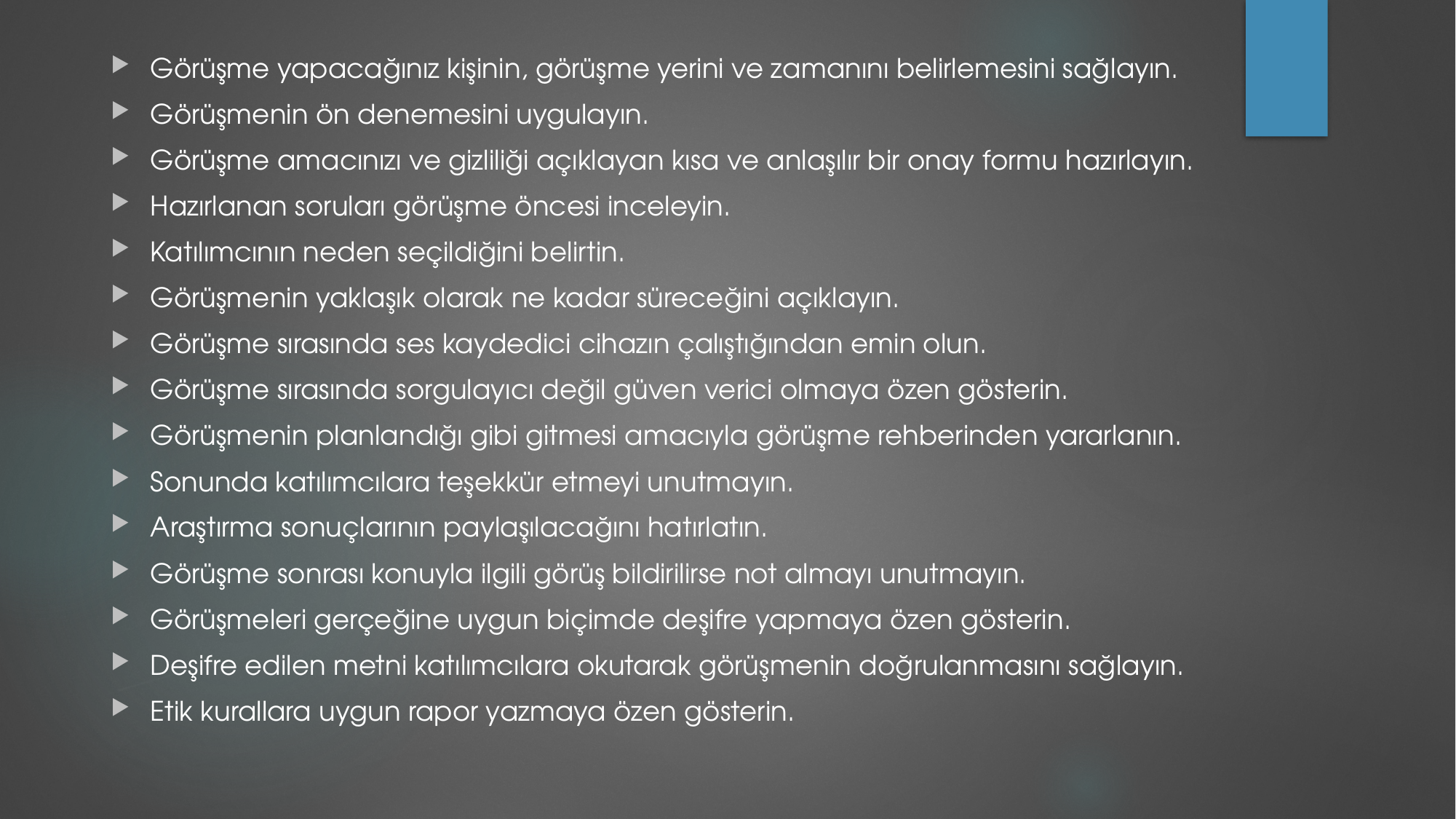

Görüşme yapacağınız kişinin, görüşme yerini ve zamanını belirlemesini sağlayın.
Görüşmenin ön denemesini uygulayın.
Görüşme amacınızı ve gizliliği açıklayan kısa ve anlaşılır bir onay formu hazırlayın.
Hazırlanan soruları görüşme öncesi inceleyin.
Katılımcının neden seçildiğini belirtin.
Görüşmenin yaklaşık olarak ne kadar süreceğini açıklayın.
Görüşme sırasında ses kaydedici cihazın çalıştığından emin olun.
Görüşme sırasında sorgulayıcı değil güven verici olmaya özen gösterin.
Görüşmenin planlandığı gibi gitmesi amacıyla görüşme rehberinden yararlanın.
Sonunda katılımcılara teşekkür etmeyi unutmayın.
Araştırma sonuçlarının paylaşılacağını hatırlatın.
Görüşme sonrası konuyla ilgili görüş bildirilirse not almayı unutmayın.
Görüşmeleri gerçeğine uygun biçimde deşifre yapmaya özen gösterin.
Deşifre edilen metni katılımcılara okutarak görüşmenin doğrulanmasını sağlayın.
Etik kurallara uygun rapor yazmaya özen gösterin.